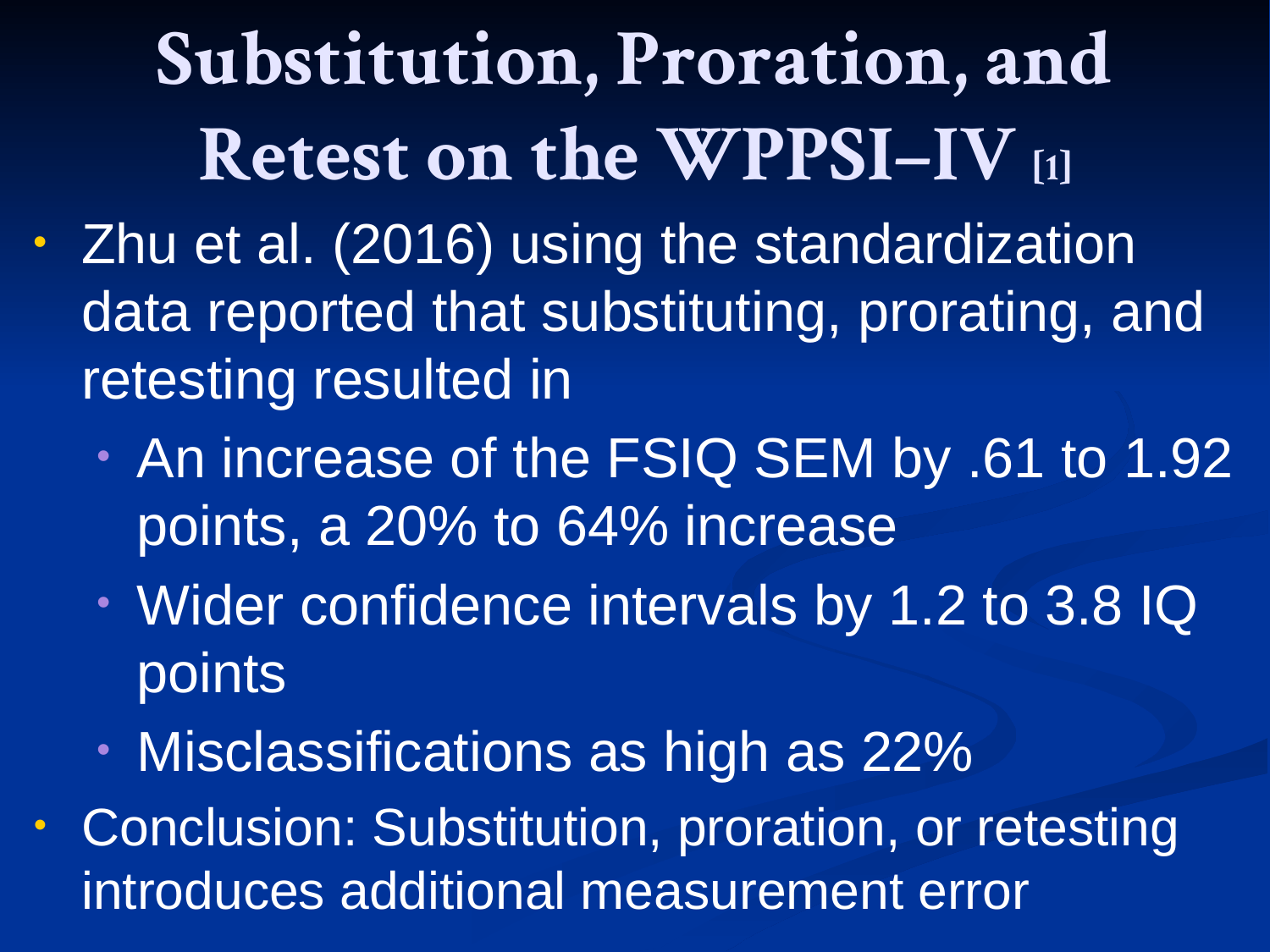

# Substitution, Proration, and Retest on the WPPSI–IV [1]
Zhu et al. (2016) using the standardization data reported that substituting, prorating, and retesting resulted in
An increase of the FSIQ SEM by .61 to 1.92 points, a 20% to 64% increase
Wider confidence intervals by 1.2 to 3.8 IQ points
Misclassifications as high as 22%
Conclusion: Substitution, proration, or retesting introduces additional measurement error